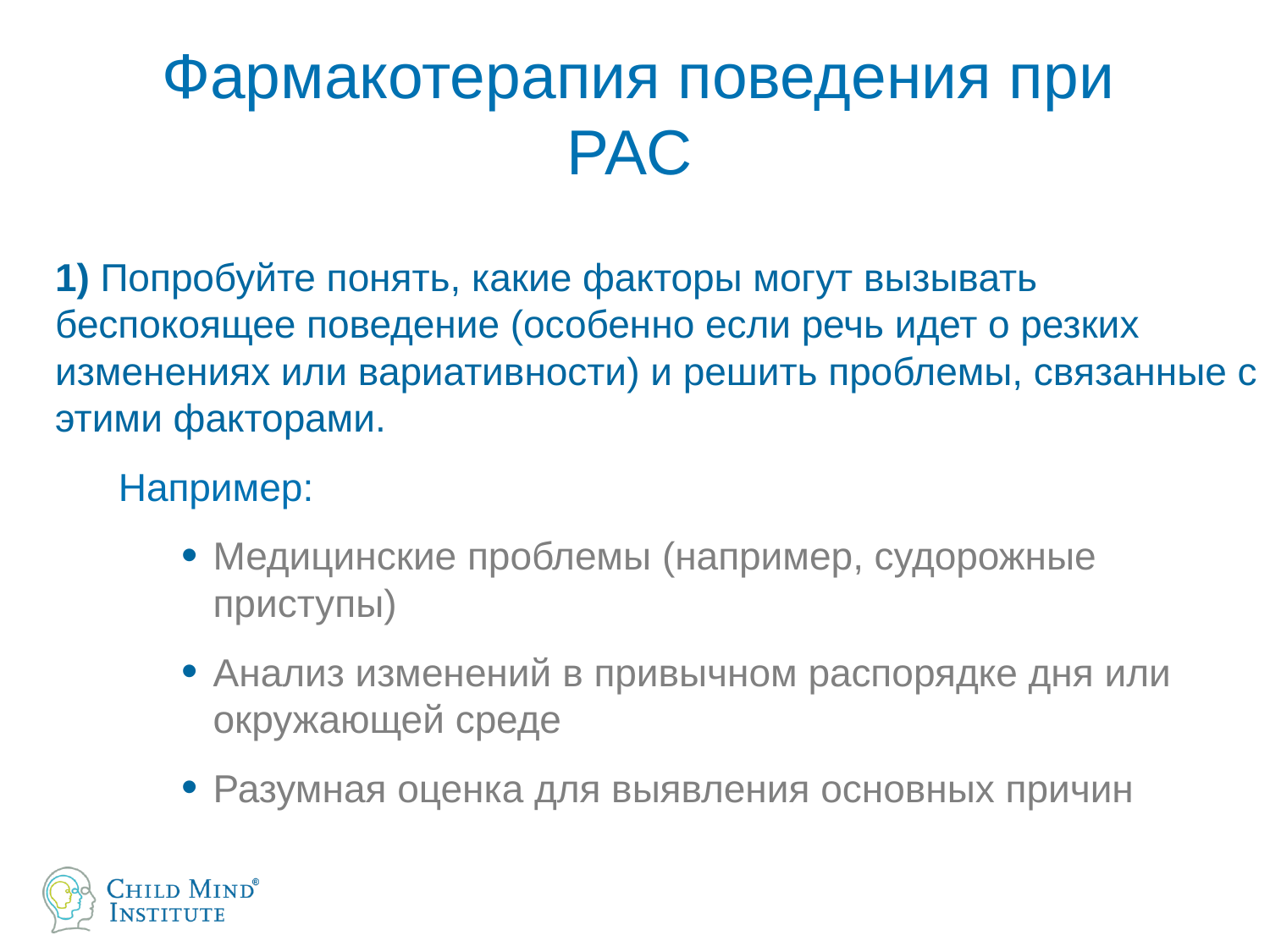

# Фармакотерапия поведения при РАС
1) Попробуйте понять, какие факторы могут вызывать беспокоящее поведение (особенно если речь идет о резких изменениях или вариативности) и решить проблемы, связанные с этими факторами.
Например:
Медицинские проблемы (например, судорожные приступы)
Анализ изменений в привычном распорядке дня или окружающей среде
Разумная оценка для выявления основных причин